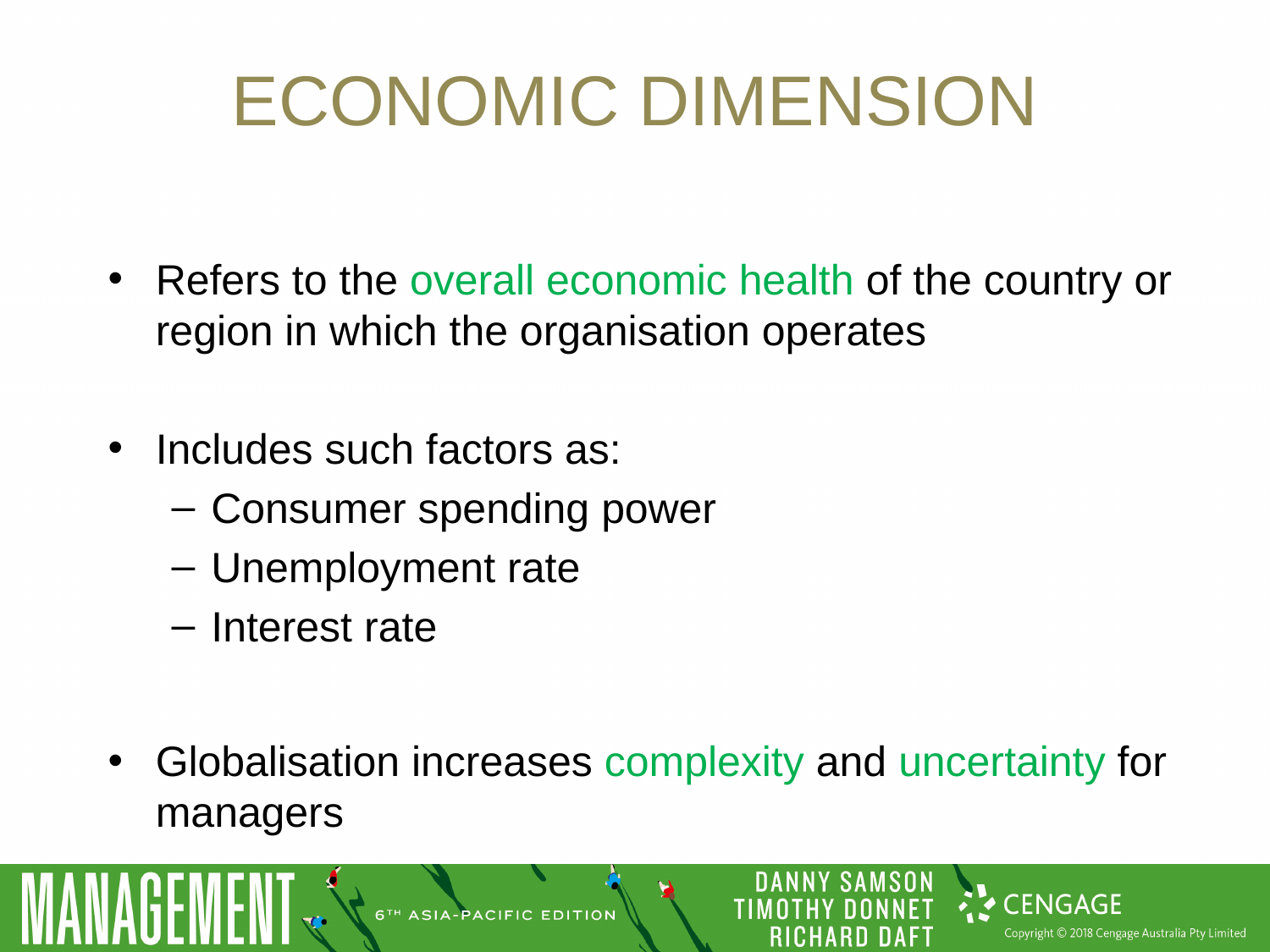

# Economic dimension
Refers to the overall economic health of the country or region in which the organisation operates

Includes such factors as:
Consumer spending power
Unemployment rate
Interest rate

Globalisation increases complexity and uncertainty for managers